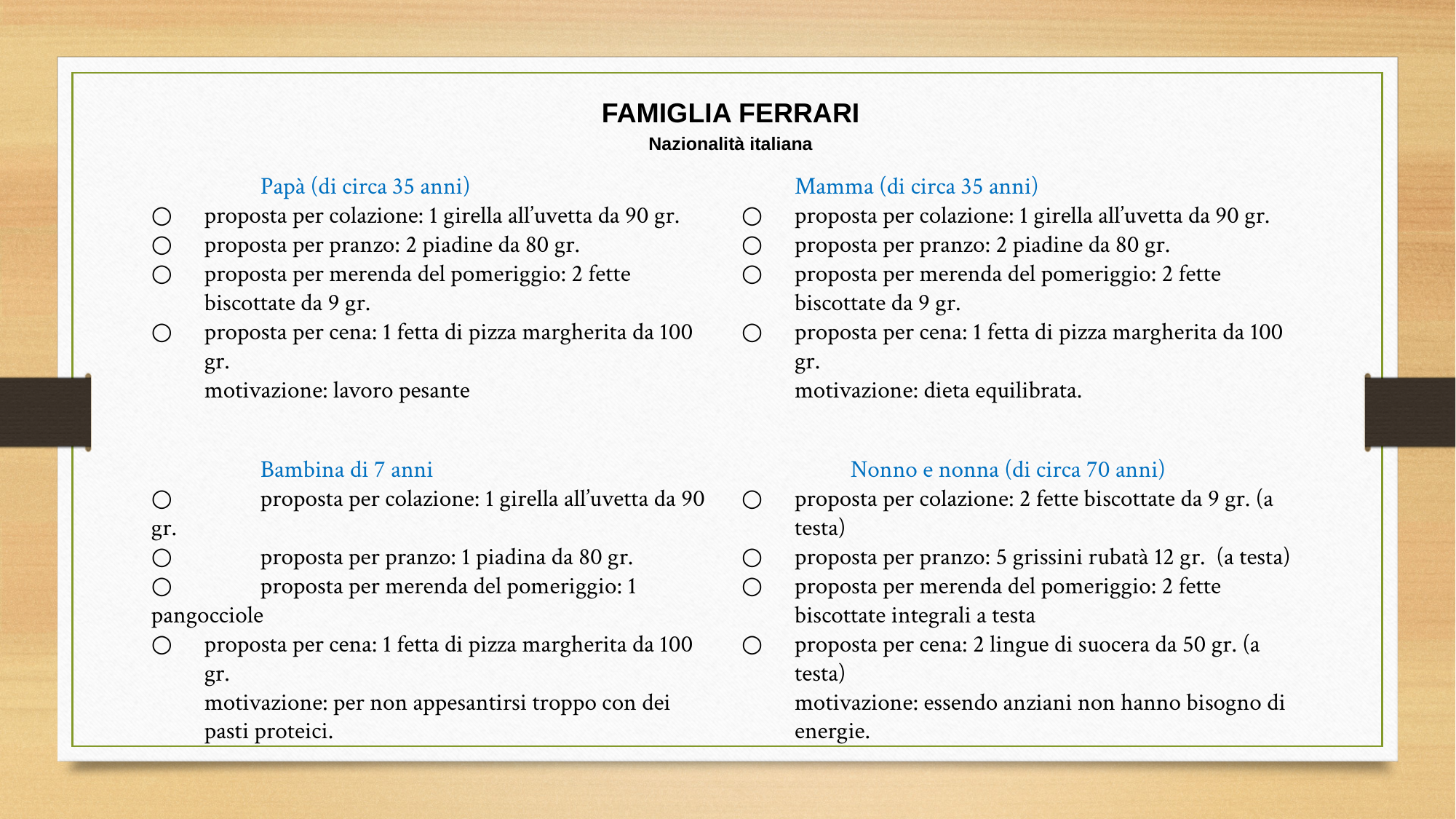

FAMIGLIA FERRARI
Nazionalità italiana
	Papà (di circa 35 anni)
○	proposta per colazione: 1 girella all’uvetta da 90 gr.
○	proposta per pranzo: 2 piadine da 80 gr.
○	proposta per merenda del pomeriggio: 2 fette biscottate da 9 gr.
○	proposta per cena: 1 fetta di pizza margherita da 100 gr.
	motivazione: lavoro pesante
	Mamma (di circa 35 anni)
○	proposta per colazione: 1 girella all’uvetta da 90 gr.
○	proposta per pranzo: 2 piadine da 80 gr.
○	proposta per merenda del pomeriggio: 2 fette biscottate da 9 gr.
○	proposta per cena: 1 fetta di pizza margherita da 100 gr.
	motivazione: dieta equilibrata.
	Bambina di 7 anni
○	proposta per colazione: 1 girella all’uvetta da 90 gr.
○	proposta per pranzo: 1 piadina da 80 gr.
○	proposta per merenda del pomeriggio: 1 pangocciole
○	proposta per cena: 1 fetta di pizza margherita da 100 gr.
	motivazione: per non appesantirsi troppo con dei pasti proteici.
	Nonno e nonna (di circa 70 anni)
○	proposta per colazione: 2 fette biscottate da 9 gr. (a testa)
○	proposta per pranzo: 5 grissini rubatà 12 gr.  (a testa)
○	proposta per merenda del pomeriggio: 2 fette biscottate integrali a testa
○	proposta per cena: 2 lingue di suocera da 50 gr. (a testa)
	motivazione: essendo anziani non hanno bisogno di energie.